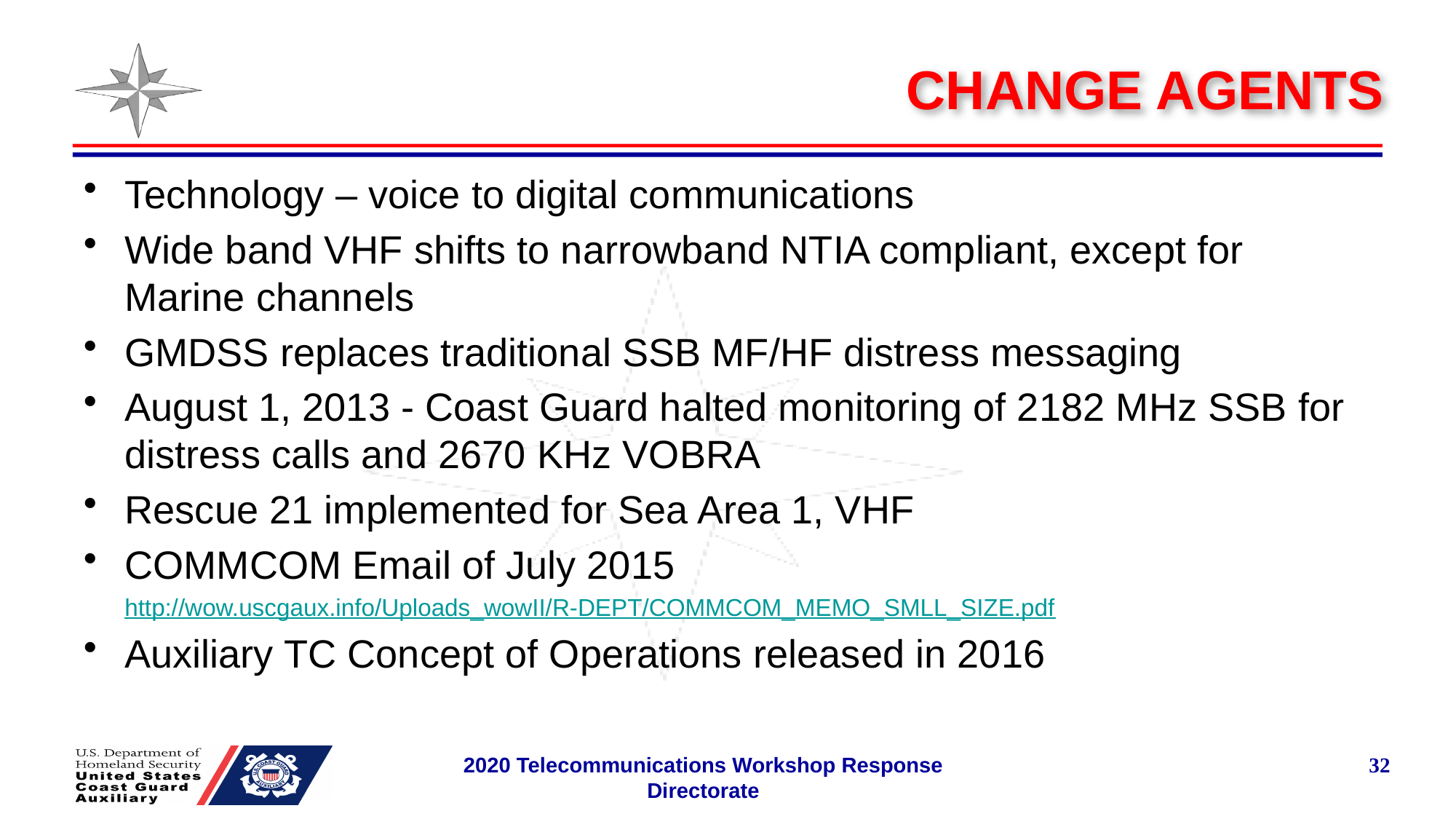

# CHANGE AGENTS
Technology – voice to digital communications
Wide band VHF shifts to narrowband NTIA compliant, except for Marine channels
GMDSS replaces traditional SSB MF/HF distress messaging
August 1, 2013 - Coast Guard halted monitoring of 2182 MHz SSB for distress calls and 2670 KHz VOBRA
Rescue 21 implemented for Sea Area 1, VHF
COMMCOM Email of July 2015
	http://wow.uscgaux.info/Uploads_wowII/R-DEPT/COMMCOM_MEMO_SMLL_SIZE.pdf
Auxiliary TC Concept of Operations released in 2016
2020 Telecommunications Workshop Response Directorate
32